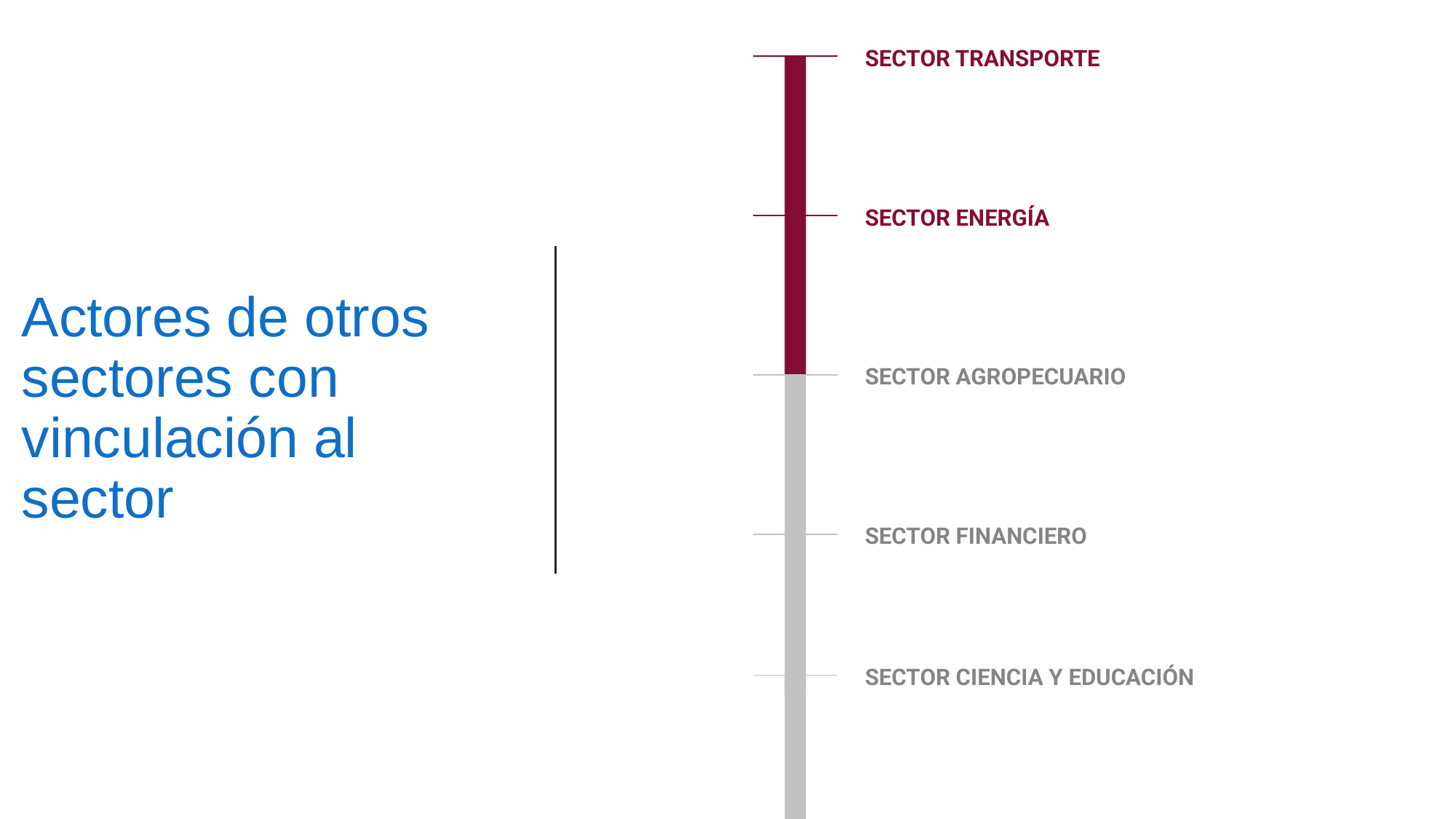

SECTOR TRANSPORTE

# Actores de otros sectores con vinculación al sector
SECTOR ENERGÍA

SECTOR AGROPECUARIO

SECTOR FINANCIERO

SECTOR CIENCIA Y EDUCACIÓN